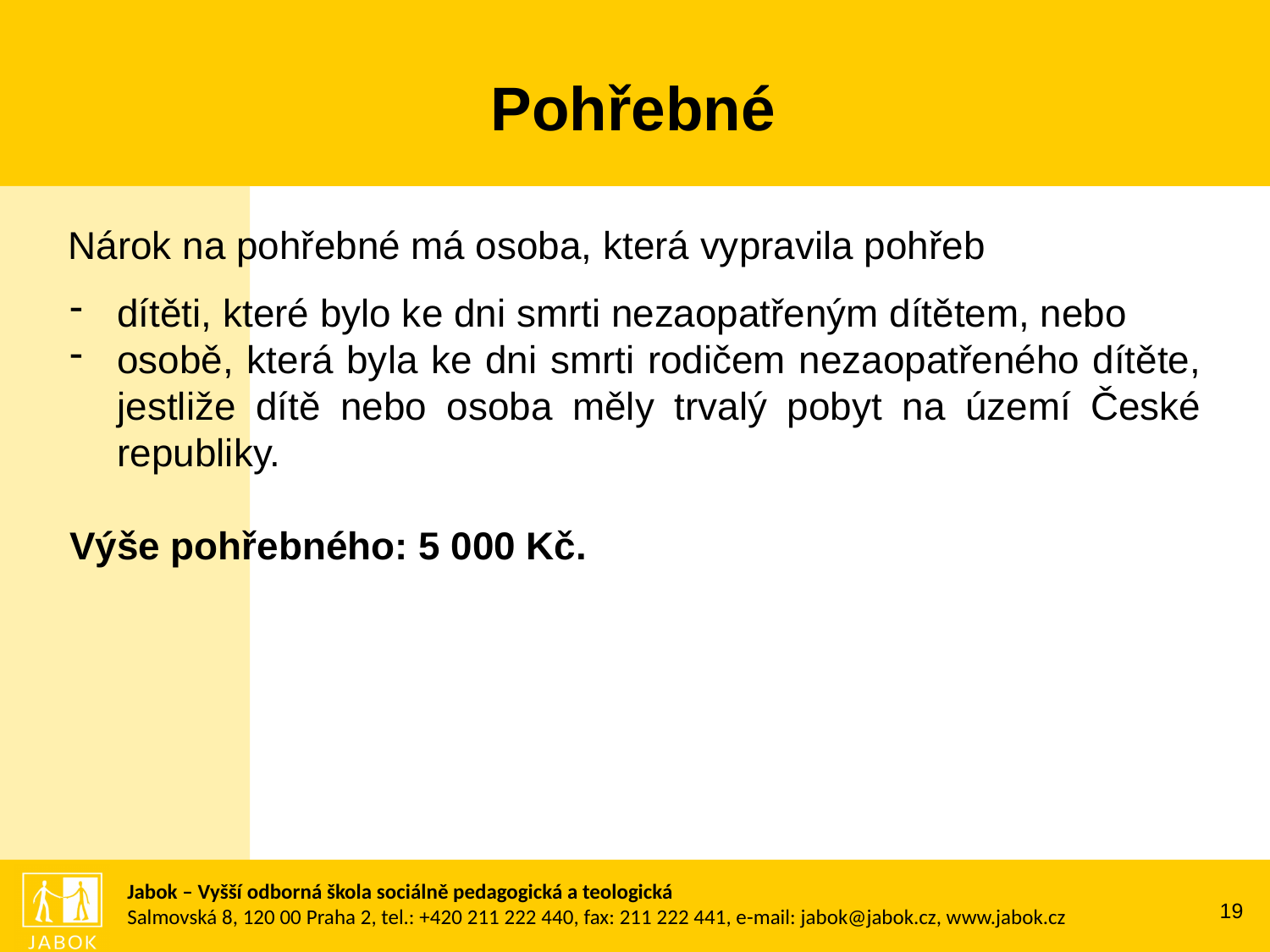

Pohřebné
Nárok na pohřebné má osoba, která vypravila pohřeb

dítěti, které bylo ke dni smrti nezaopatřeným dítětem, nebo
osobě, která byla ke dni smrti rodičem nezaopatřeného dítěte, jestliže dítě nebo osoba měly trvalý pobyt na území České republiky.

Výše pohřebného: 5 000 Kč.